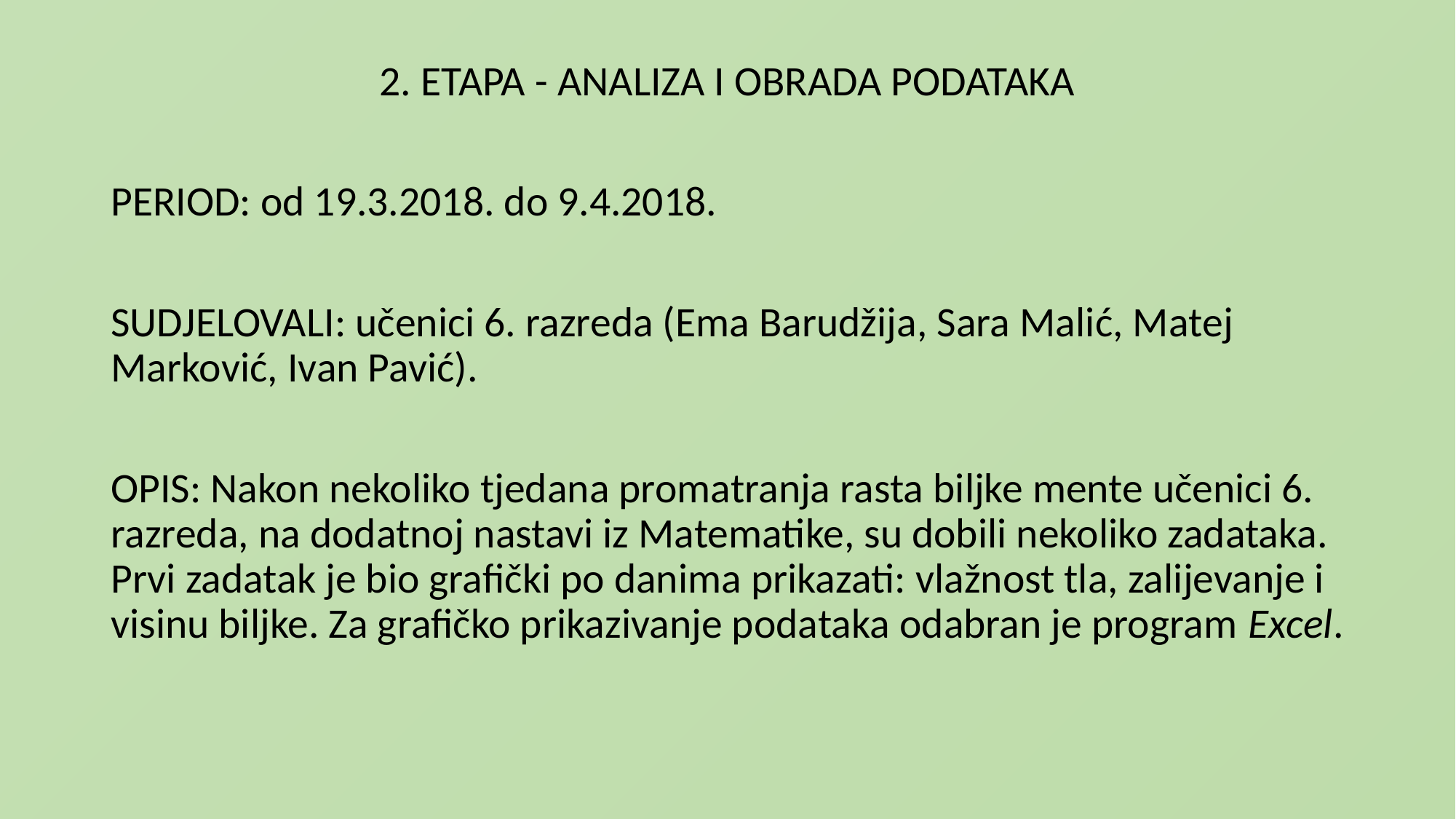

2. ETAPA - ANALIZA I OBRADA PODATAKA

PERIOD: od 19.3.2018. do 9.4.2018.

SUDJELOVALI: učenici 6. razreda (Ema Barudžija, Sara Malić, Matej Marković, Ivan Pavić).

OPIS: Nakon nekoliko tjedana promatranja rasta biljke mente učenici 6. razreda, na dodatnoj nastavi iz Matematike, su dobili nekoliko zadataka. Prvi zadatak je bio grafički po danima prikazati: vlažnost tla, zalijevanje i visinu biljke. Za grafičko prikazivanje podataka odabran je program Excel.